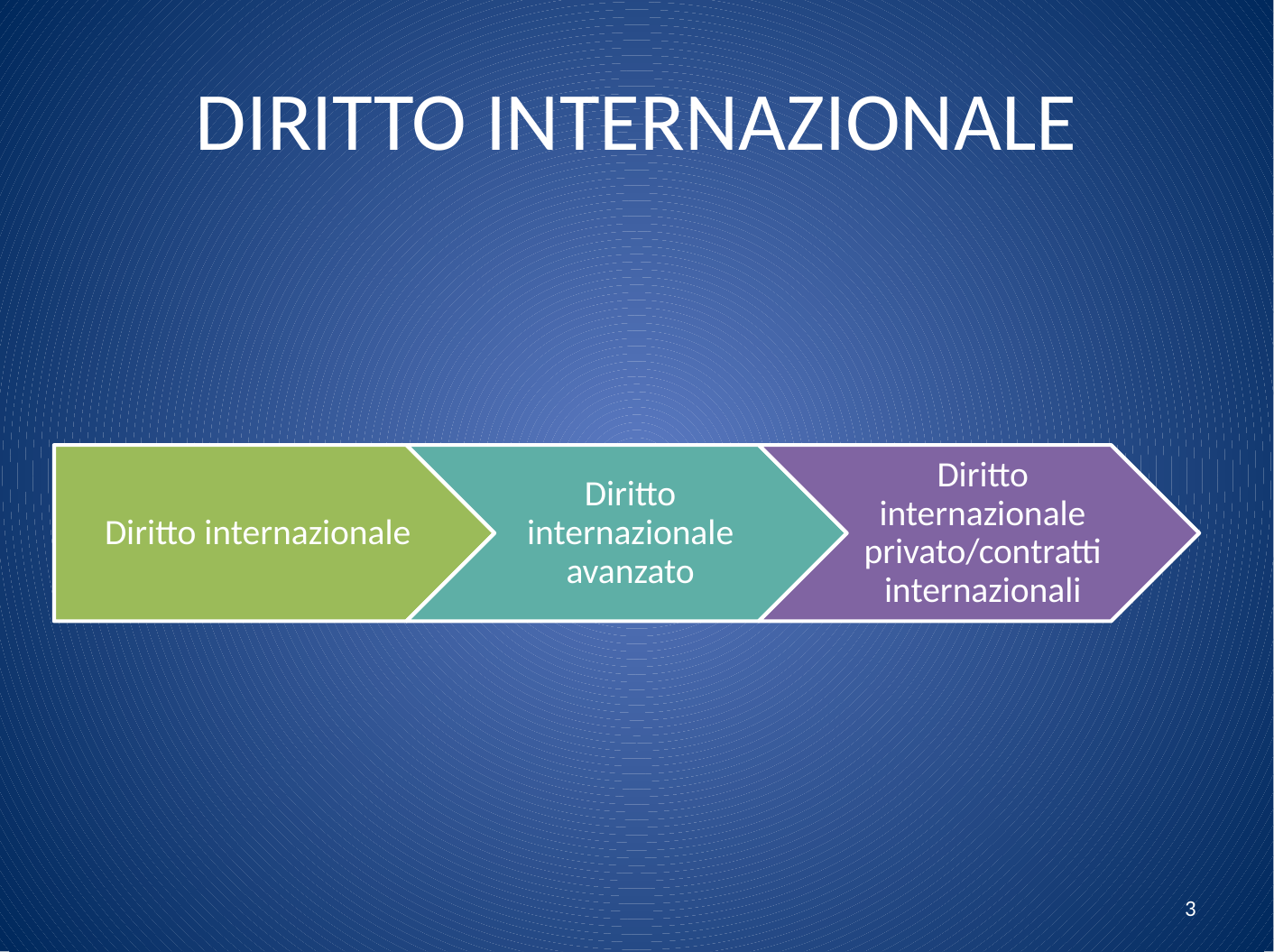

# DIRITTO INTERNAZIONALE
Diritto internazionale
Diritto internazionale avanzato
Diritto internazionale privato/contratti internazionali
3